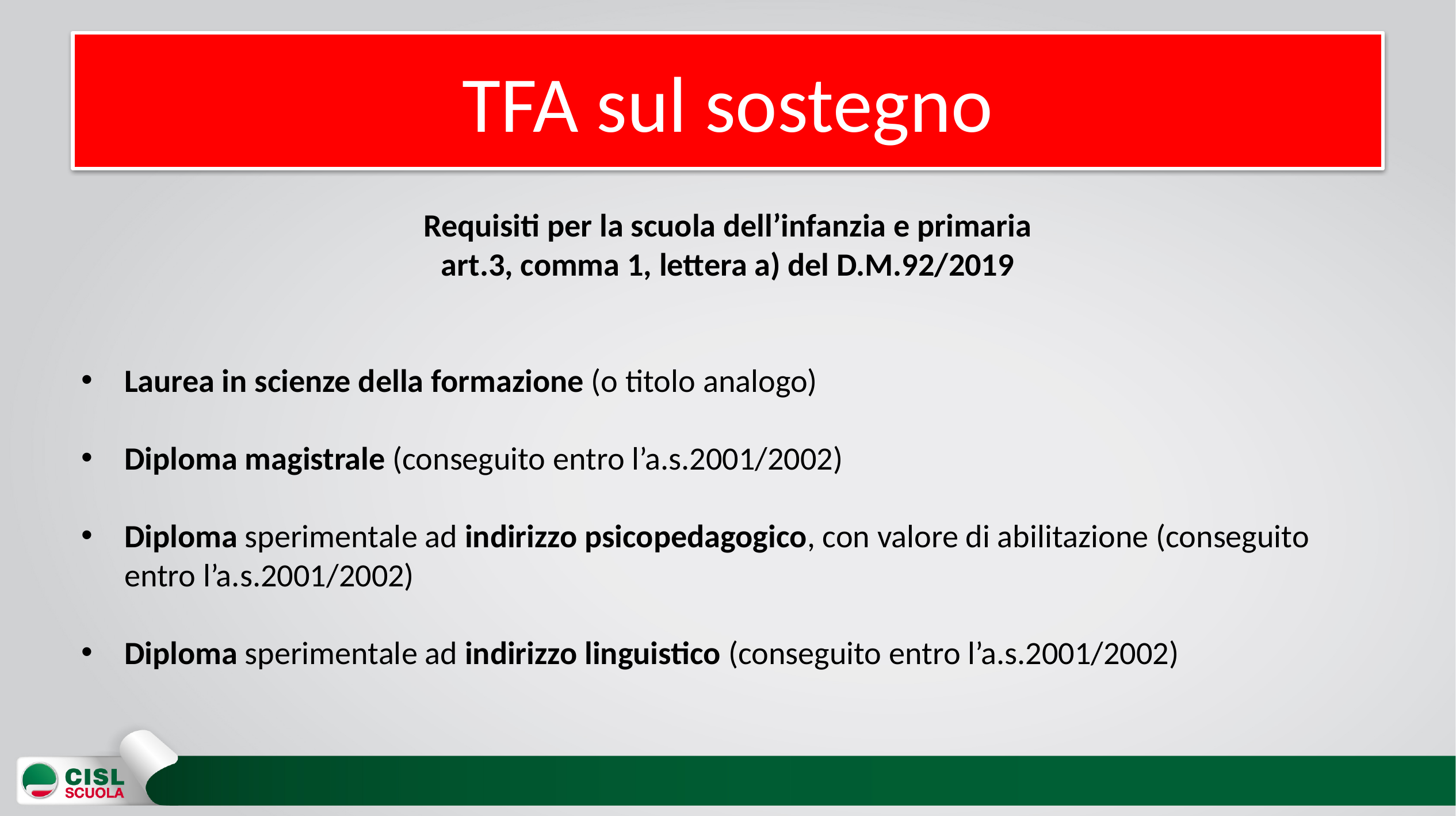

# TFA sul sostegno
Requisiti per la scuola dell’infanzia e primaria
art.3, comma 1, lettera a) del D.M.92/2019

Laurea in scienze della formazione (o titolo analogo)

Diploma magistrale (conseguito entro l’a.s.2001/2002)

Diploma sperimentale ad indirizzo psicopedagogico, con valore di abilitazione (conseguito entro l’a.s.2001/2002)

Diploma sperimentale ad indirizzo linguistico (conseguito entro l’a.s.2001/2002)